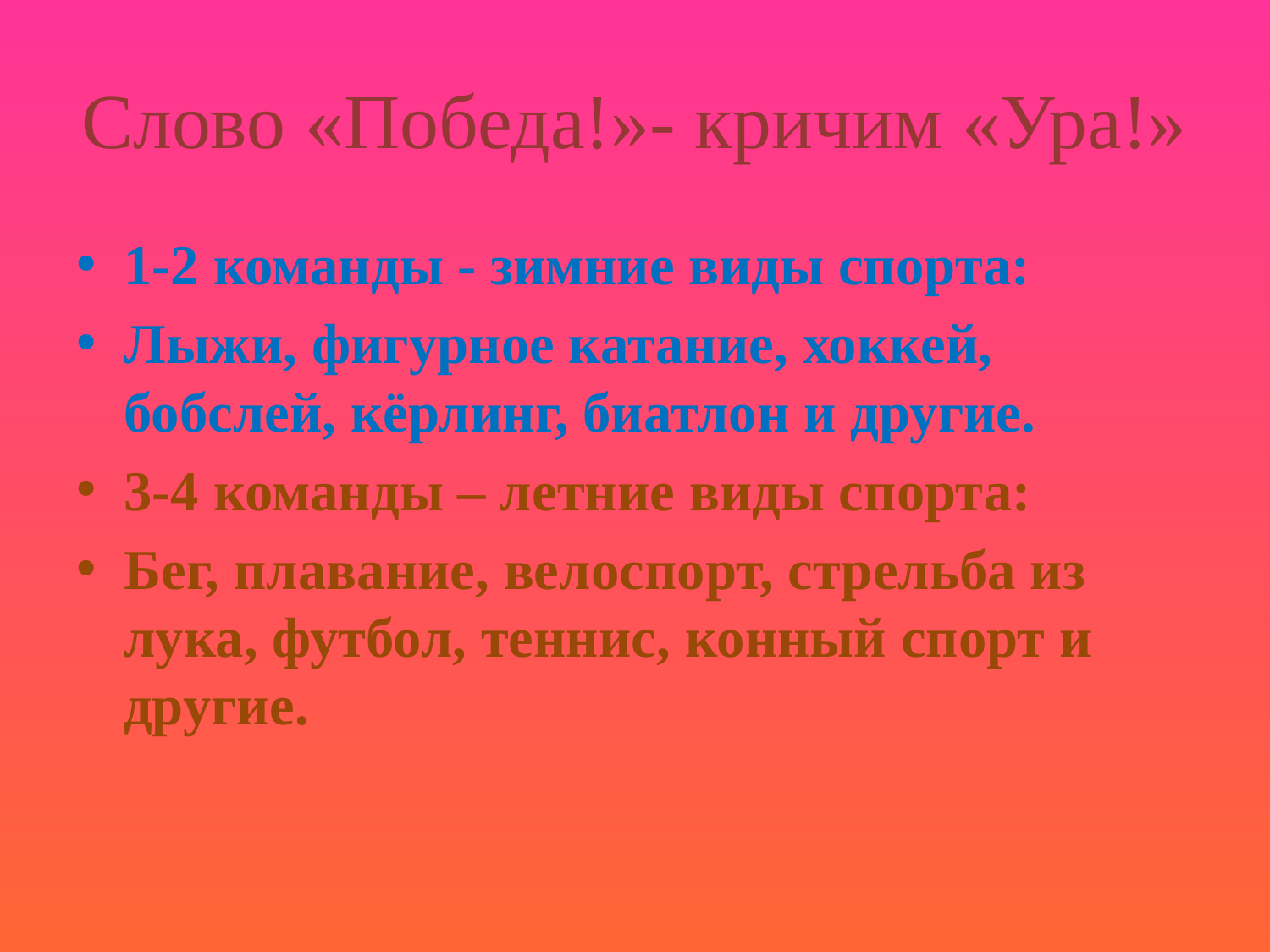

# Слово «Победа!»- кричим «Ура!»
1-2 команды - зимние виды спорта:
Лыжи, фигурное катание, хоккей, бобслей, кёрлинг, биатлон и другие.
3-4 команды – летние виды спорта:
Бег, плавание, велоспорт, стрельба из лука, футбол, теннис, конный спорт и другие.